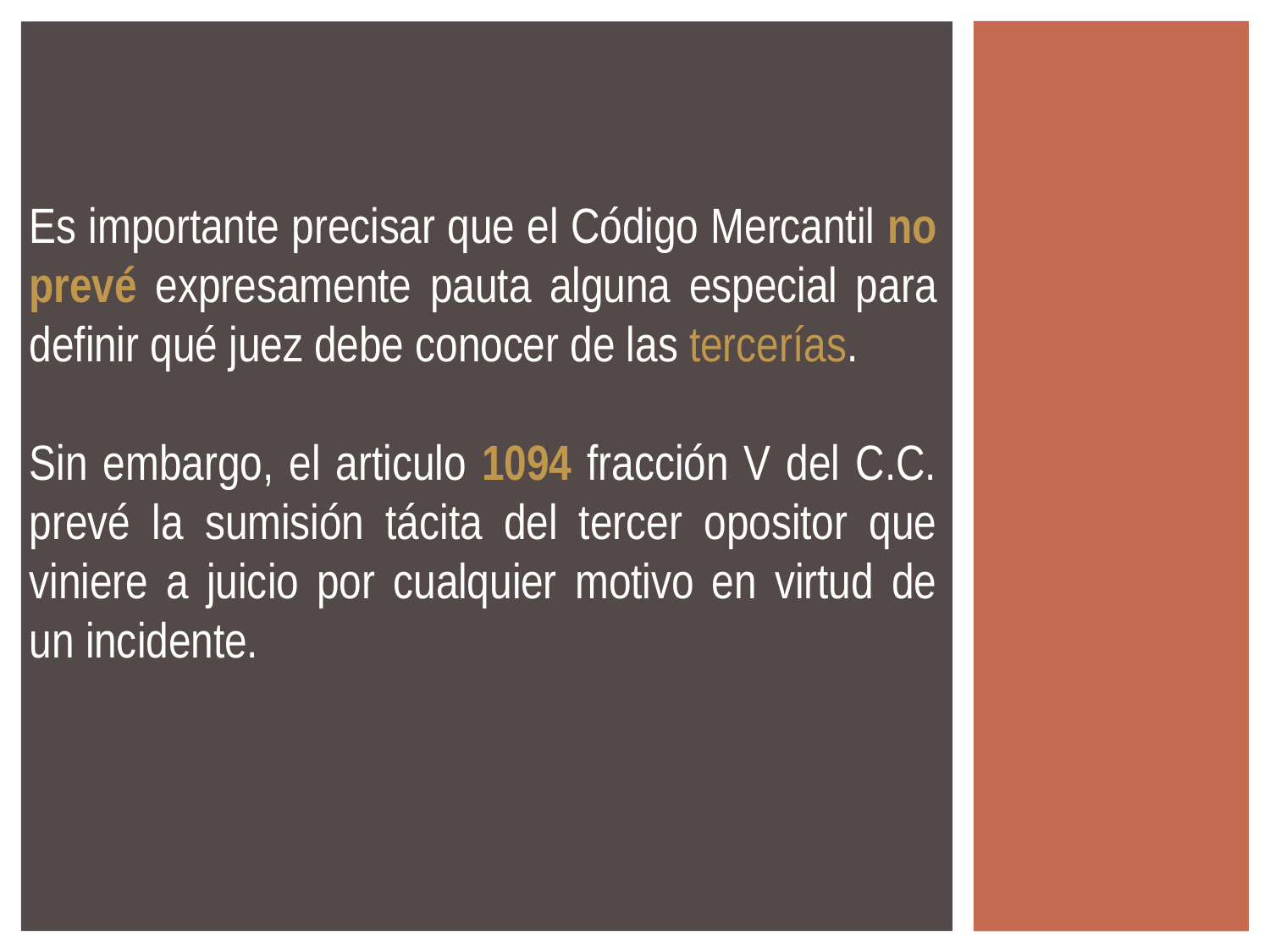

Es importante precisar que el Código Mercantil no prevé expresamente pauta alguna especial para definir qué juez debe conocer de las tercerías.

Sin embargo, el articulo 1094 fracción V del C.C. prevé la sumisión tácita del tercer opositor que viniere a juicio por cualquier motivo en virtud de un incidente.